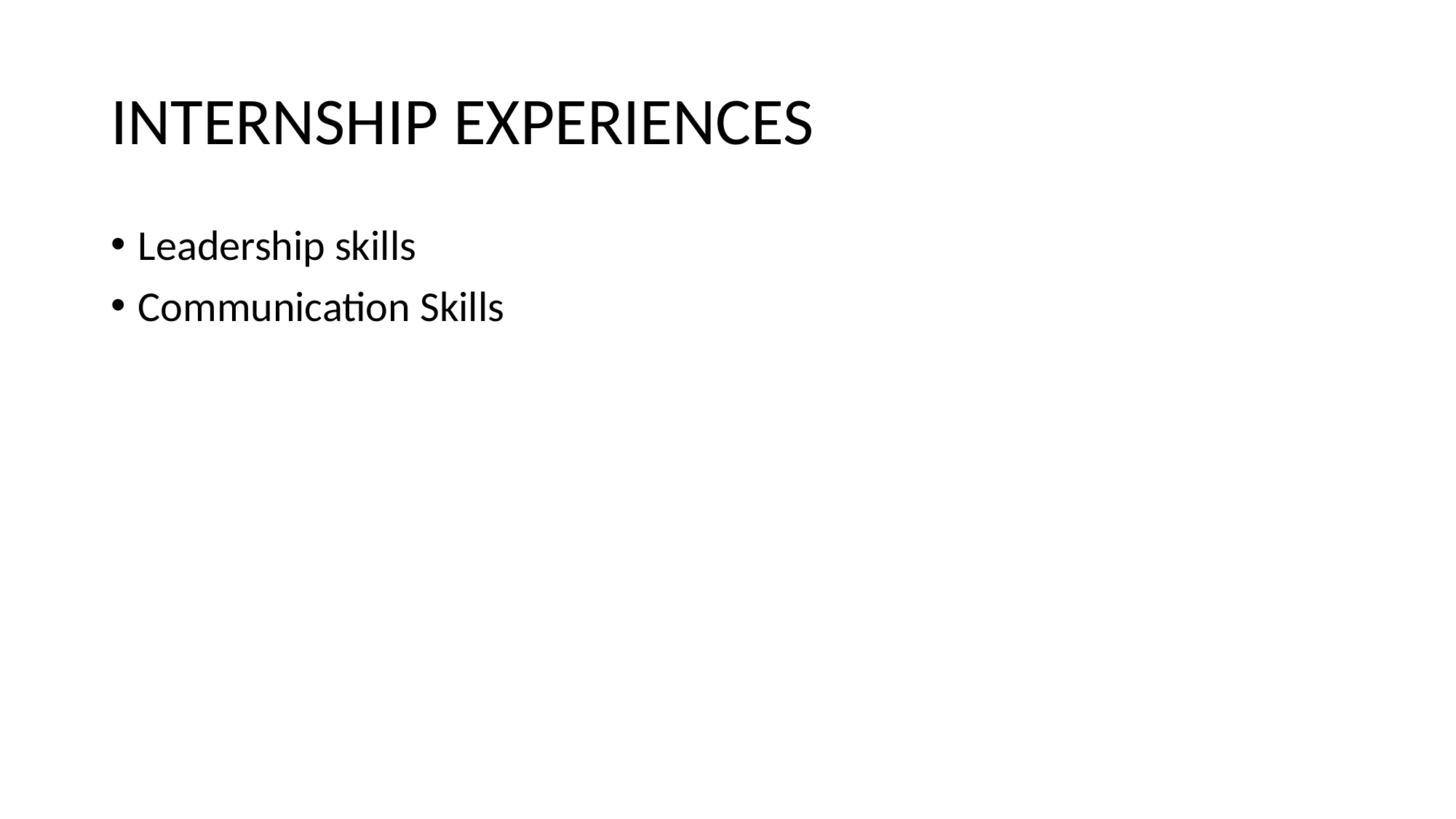

# INTERNSHIP EXPERIENCES
Leadership skills
Communication Skills